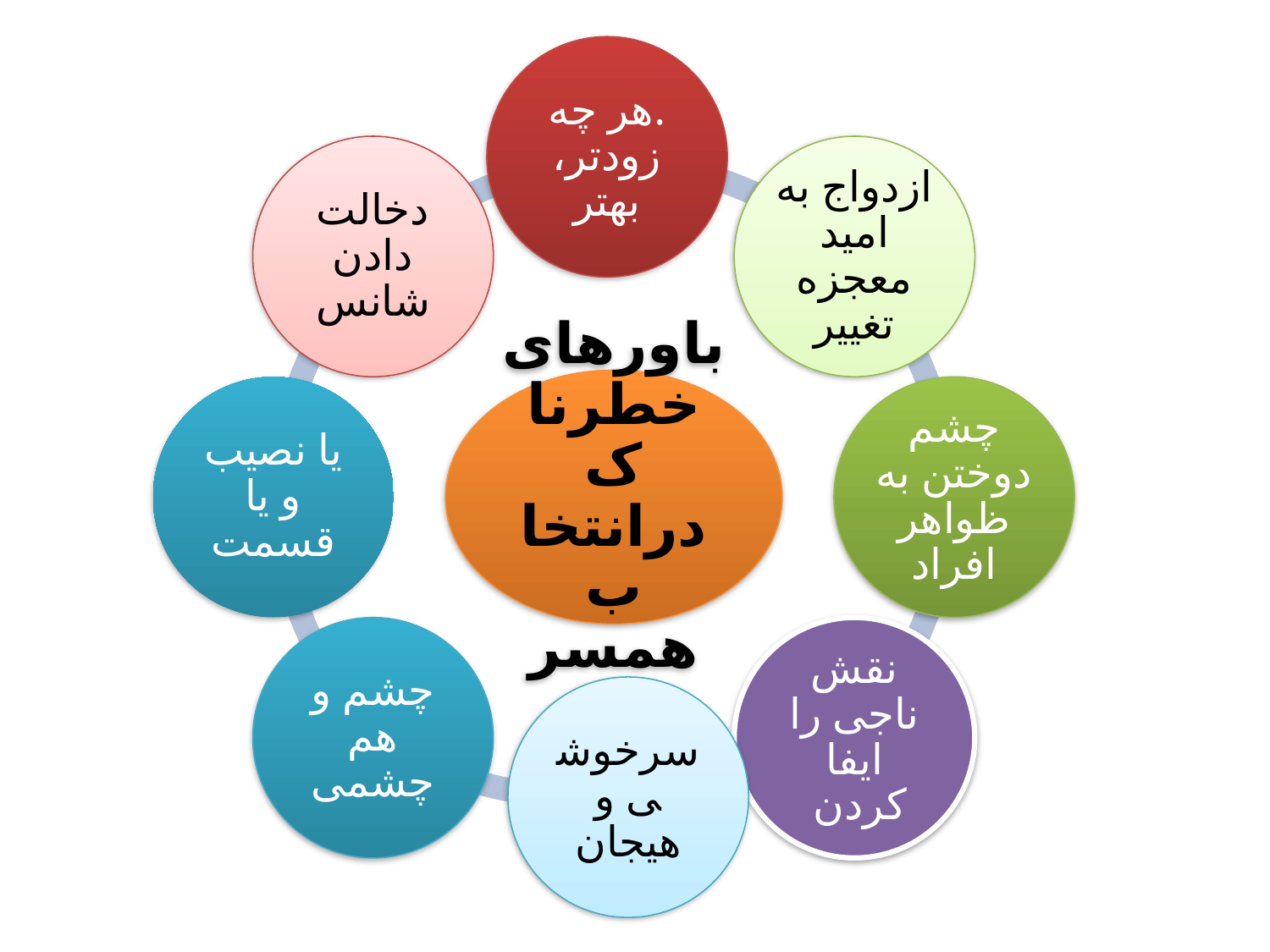

باورهای خطرناک درانتخاب همسر
.هر چه زودتر، بهتر
ازدواج به امید معجزه تغییر
چشم دوختن به ظواهر افراد
نقش ناجی را ایفا کردن
سرخوشی و هیجان
چشم و هم چشمی
یا نصیب و یا قسمت
دخالت دادن شانس